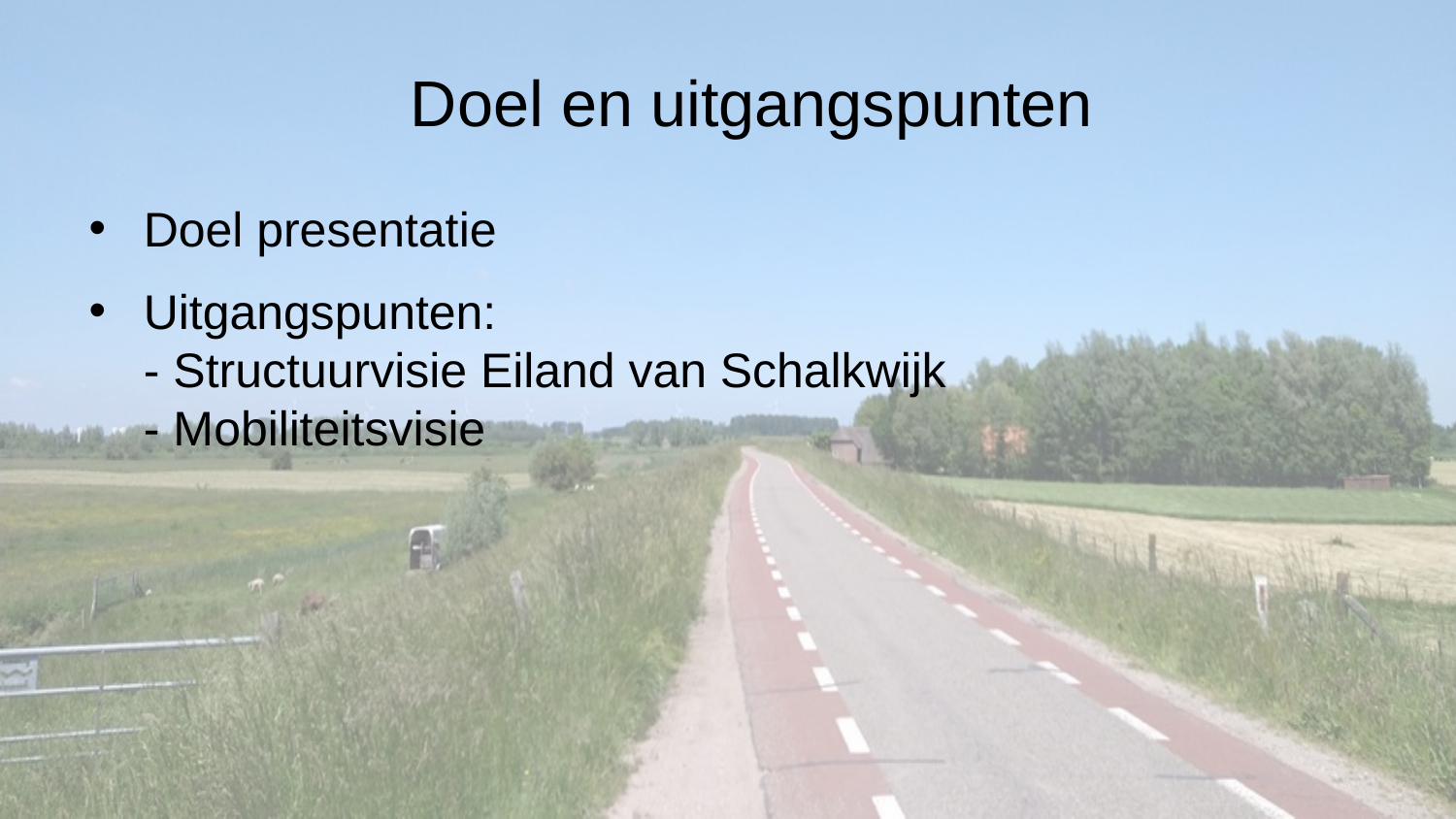

# Doel en uitgangspunten
Doel presentatie
Uitgangspunten:
- Structuurvisie Eiland van Schalkwijk
- Mobiliteitsvisie